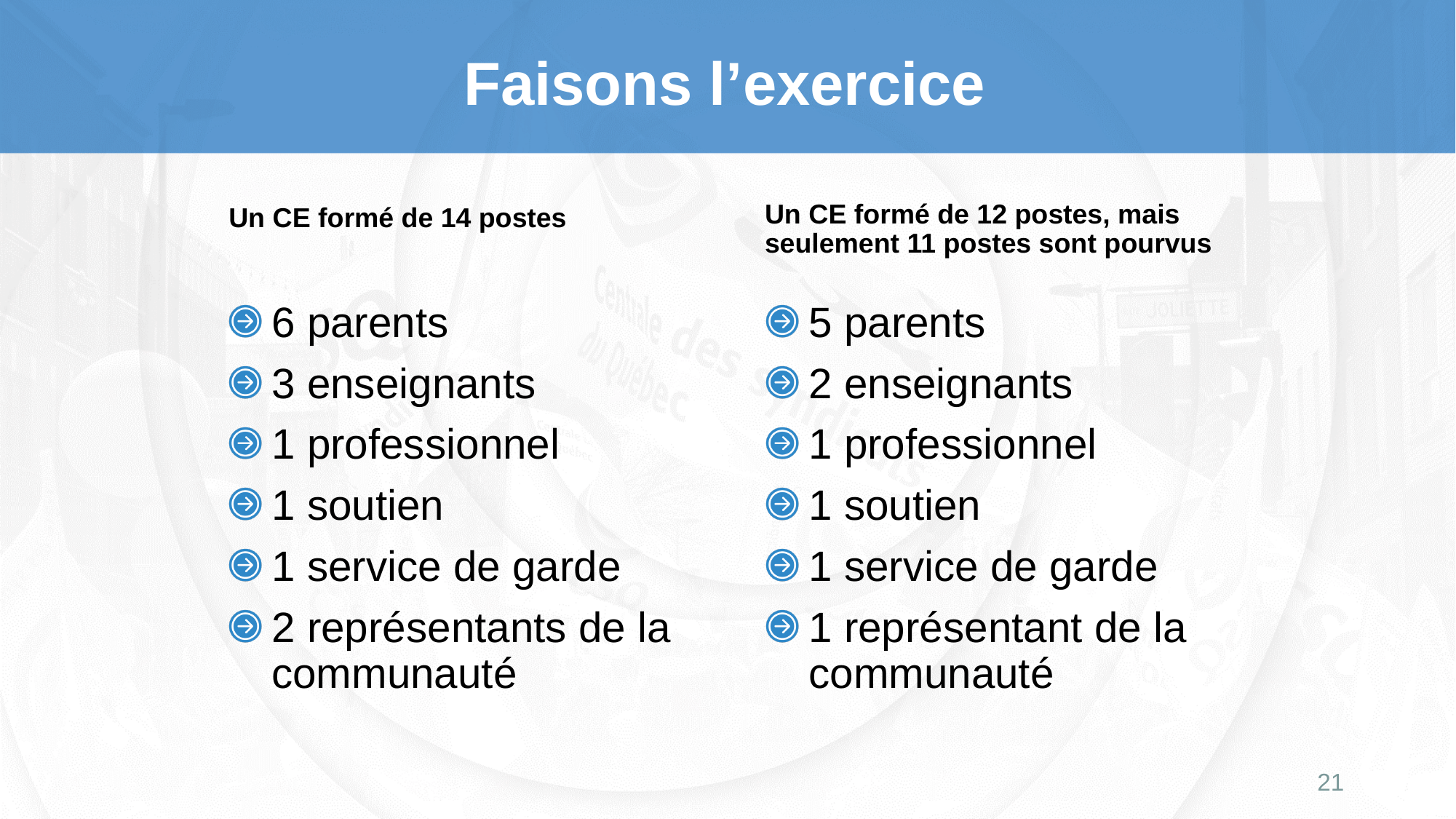

# Faisons l’exercice
Un CE formé de 12 postes, mais seulement 11 postes sont pourvus
Un CE formé de 14 postes
5 parents
2 enseignants
1 professionnel
1 soutien
1 service de garde
1 représentant de la communauté
6 parents
3 enseignants
1 professionnel
1 soutien
1 service de garde
2 représentants de la communauté
21